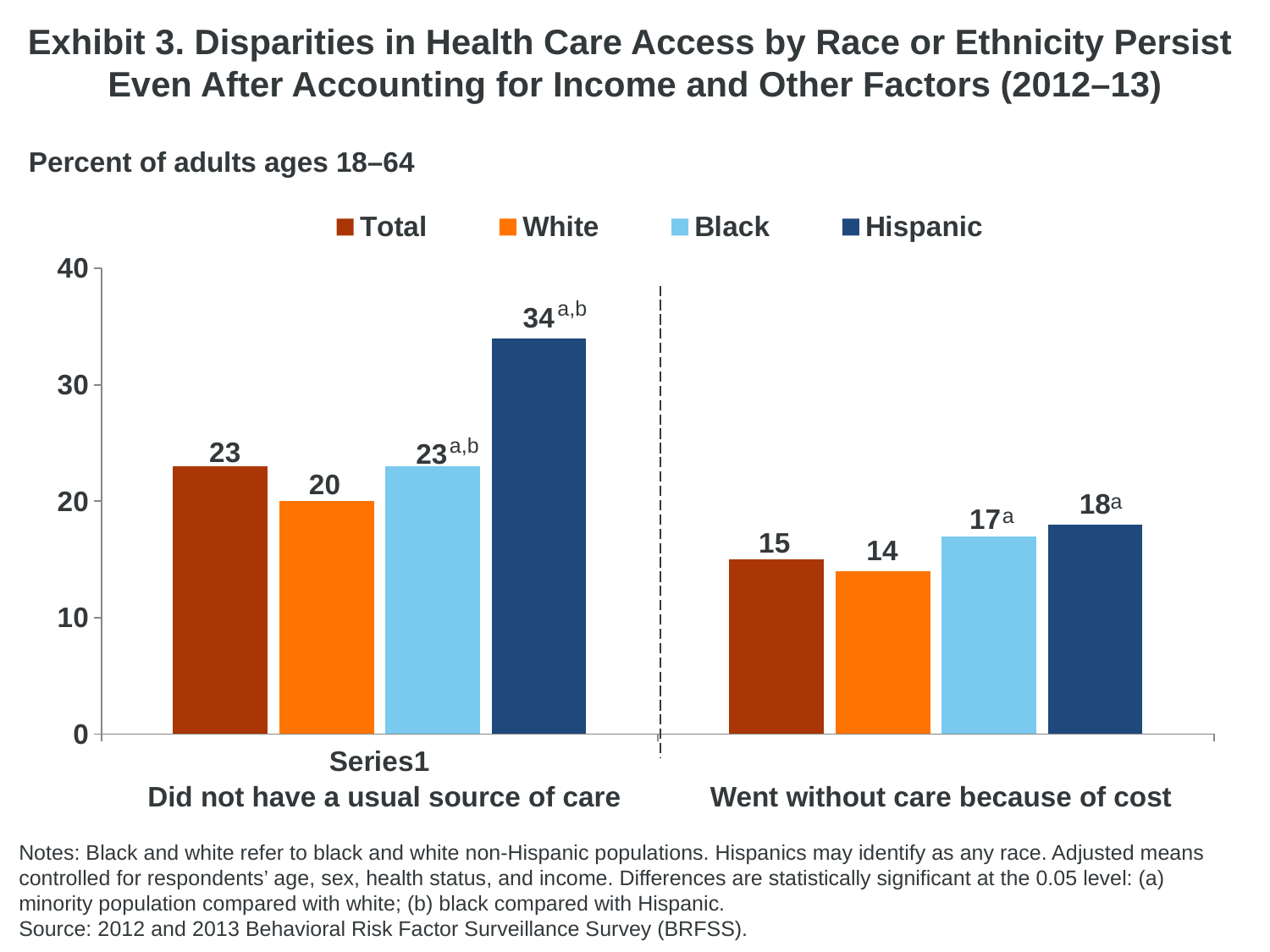

# Exhibit 3. Disparities in Health Care Access by Race or Ethnicity Persist Even After Accounting for Income and Other Factors (2012–13)
Percent of adults ages 18–64

### Chart

| Category | Total | White | Black | Hispanic |
|---|---|---|---|---|
|  | 23.0 | 20.0 | 23.0 | 34.0 |
|  | 15.0 | 14.0 | 17.0 | 18.0 |
a,b
a,b
a
a
Did not have a usual source of care
Went without care because of cost
Notes: Black and white refer to black and white non-Hispanic populations. Hispanics may identify as any race. Adjusted means controlled for respondents’ age, sex, health status, and income. Differences are statistically significant at the 0.05 level: (a) minority population compared with white; (b) black compared with Hispanic.
Source: 2012 and 2013 Behavioral Risk Factor Surveillance Survey (BRFSS).